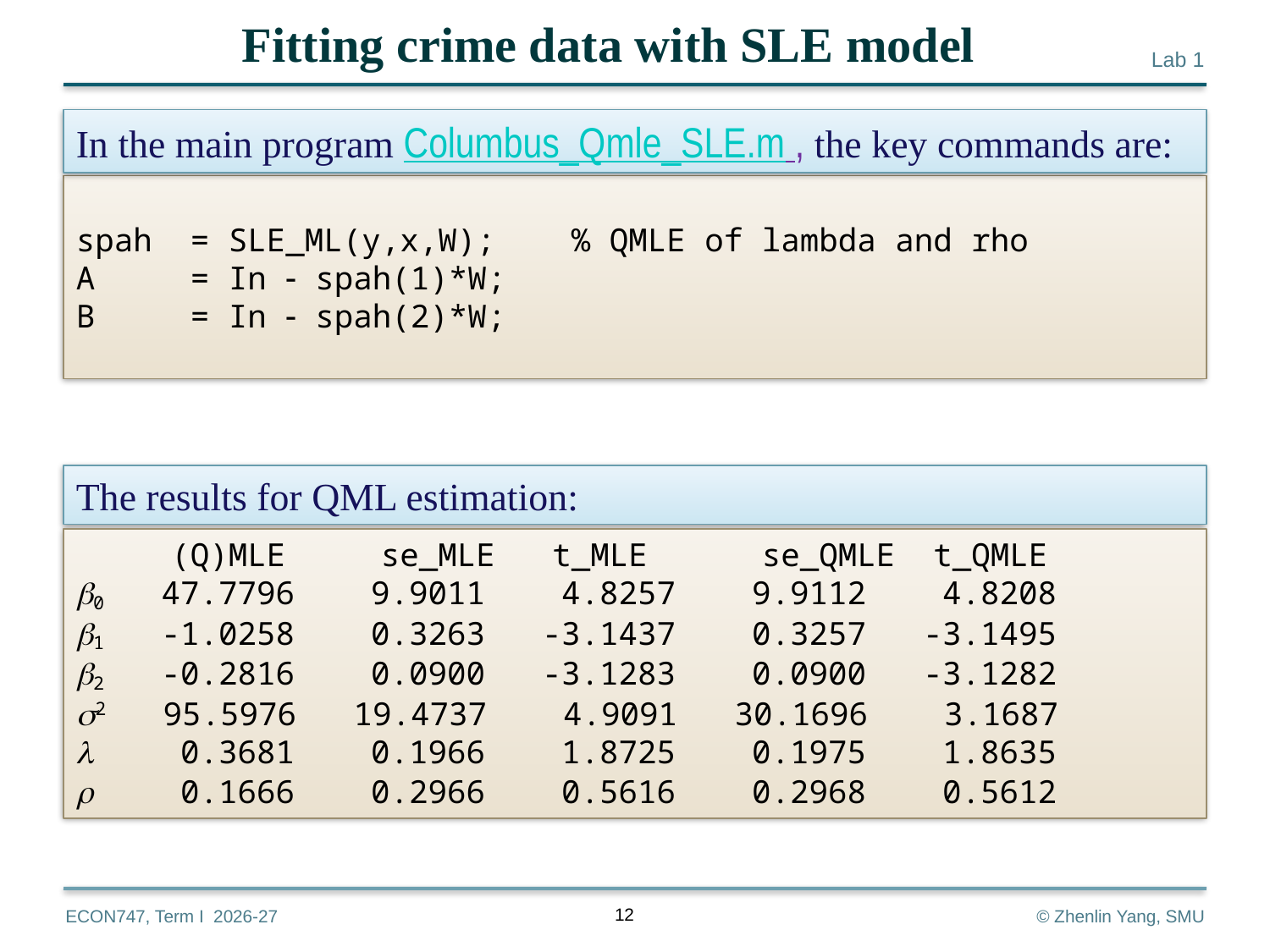

Fitting crime data with SLE model

In the main program Columbus_Qmle_SLE.m , the key commands are:

spah  = SLE_ML(y,x,W);    % QMLE of lambda and rho
A     = In − spah(1)*W;
B     = In − spah(2)*W;

The results for QML estimation:
     (Q)MLE     se_MLE   t_MLE      se_QMLE  t_QMLE
β0   47.7796    9.9011    4.8257    9.9112    4.8208
β1   -1.0258    0.3263   -3.1437    0.3257   -3.1495
β2   -0.2816    0.0900   -3.1283    0.0900   -3.1282
σ2   95.5976   19.4737    4.9091   30.1696    3.1687
λ     0.3681    0.1966    1.8725    0.1975    1.8635
ρ     0.1666    0.2966    0.5616    0.2968    0.5612
12